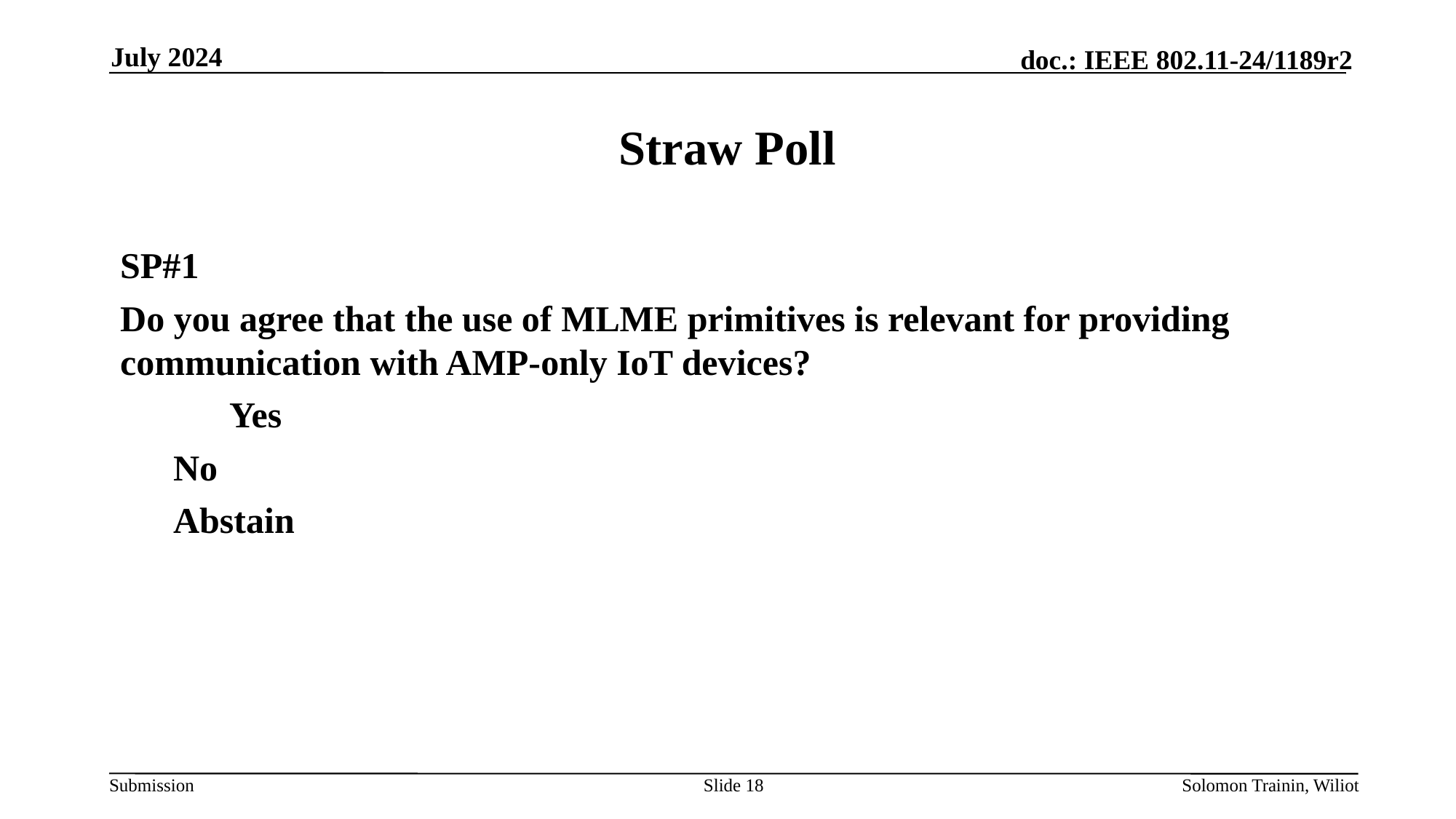

July 2024
# Straw Poll
SP#1
Do you agree that the use of MLME primitives is relevant for providing communication with AMP-only IoT devices?
	Yes
No
Abstain
Slide 18
Solomon Trainin, Wiliot